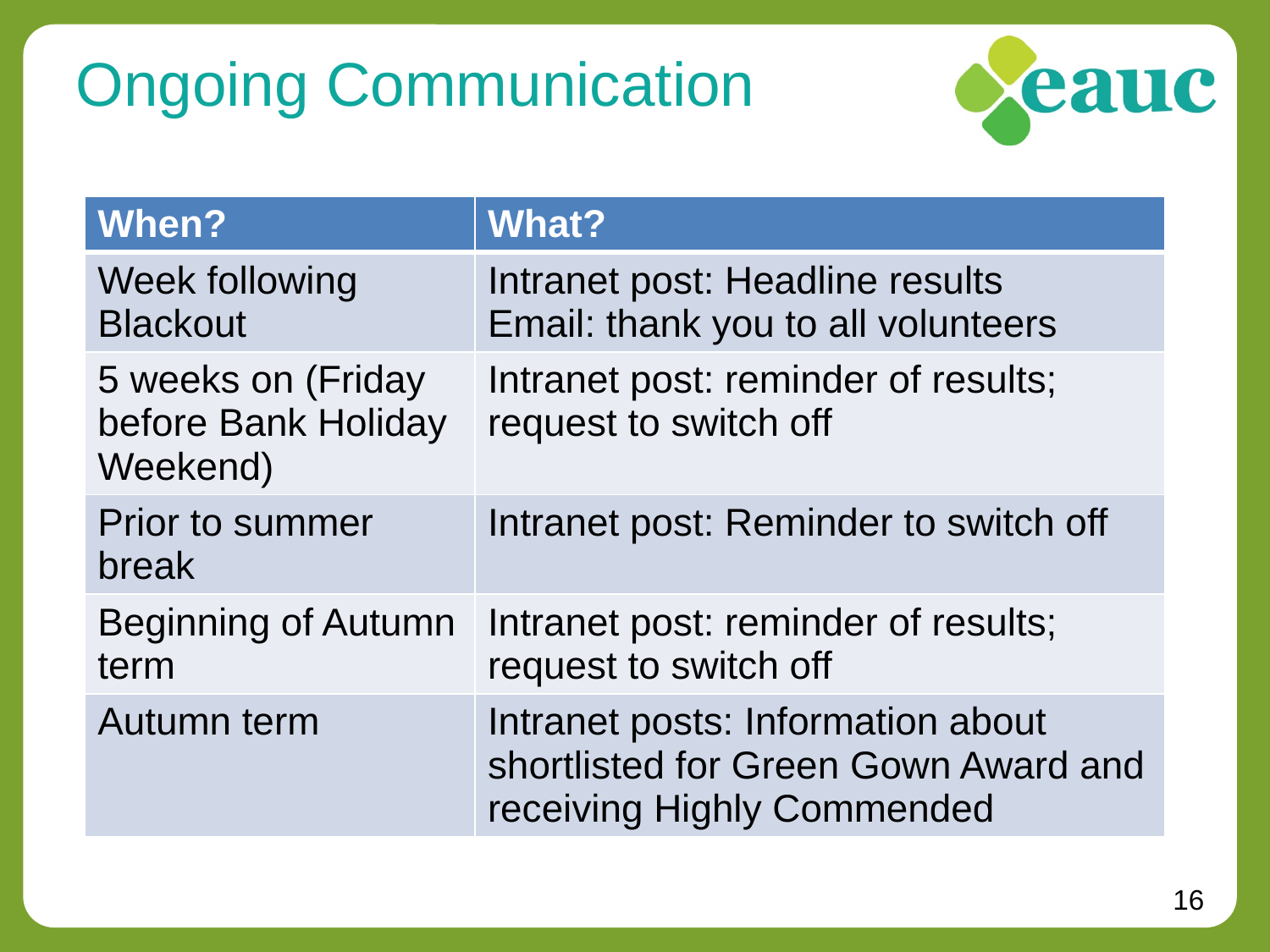

# Ongoing Communication
| When? | What? |
| --- | --- |
| Week following Blackout | Intranet post: Headline results Email: thank you to all volunteers |
| 5 weeks on (Friday before Bank Holiday Weekend) | Intranet post: reminder of results; request to switch off |
| Prior to summer break | Intranet post: Reminder to switch off |
| Beginning of Autumn term | Intranet post: reminder of results; request to switch off |
| Autumn term | Intranet posts: Information about shortlisted for Green Gown Award and receiving Highly Commended |